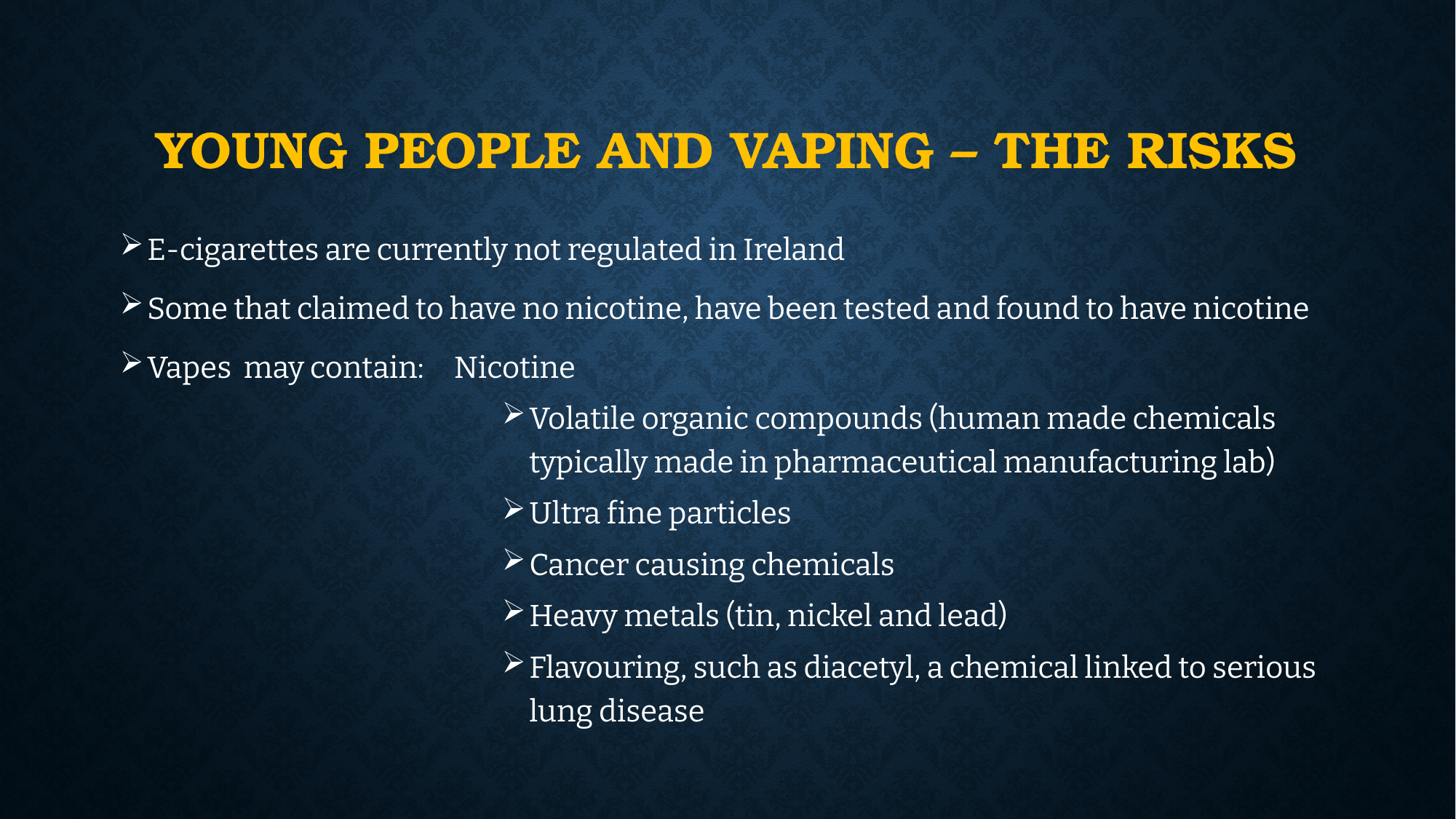

# young people and vaping – the risks
E-cigarettes are currently not regulated in Ireland
Some that claimed to have no nicotine, have been tested and found to have nicotine
Vapes  may contain:     Nicotine
Volatile organic compounds (human made chemicals typically made in pharmaceutical manufacturing lab)
Ultra fine particles
Cancer causing chemicals
Heavy metals (tin, nickel and lead)
Flavouring, such as diacetyl, a chemical linked to serious lung disease